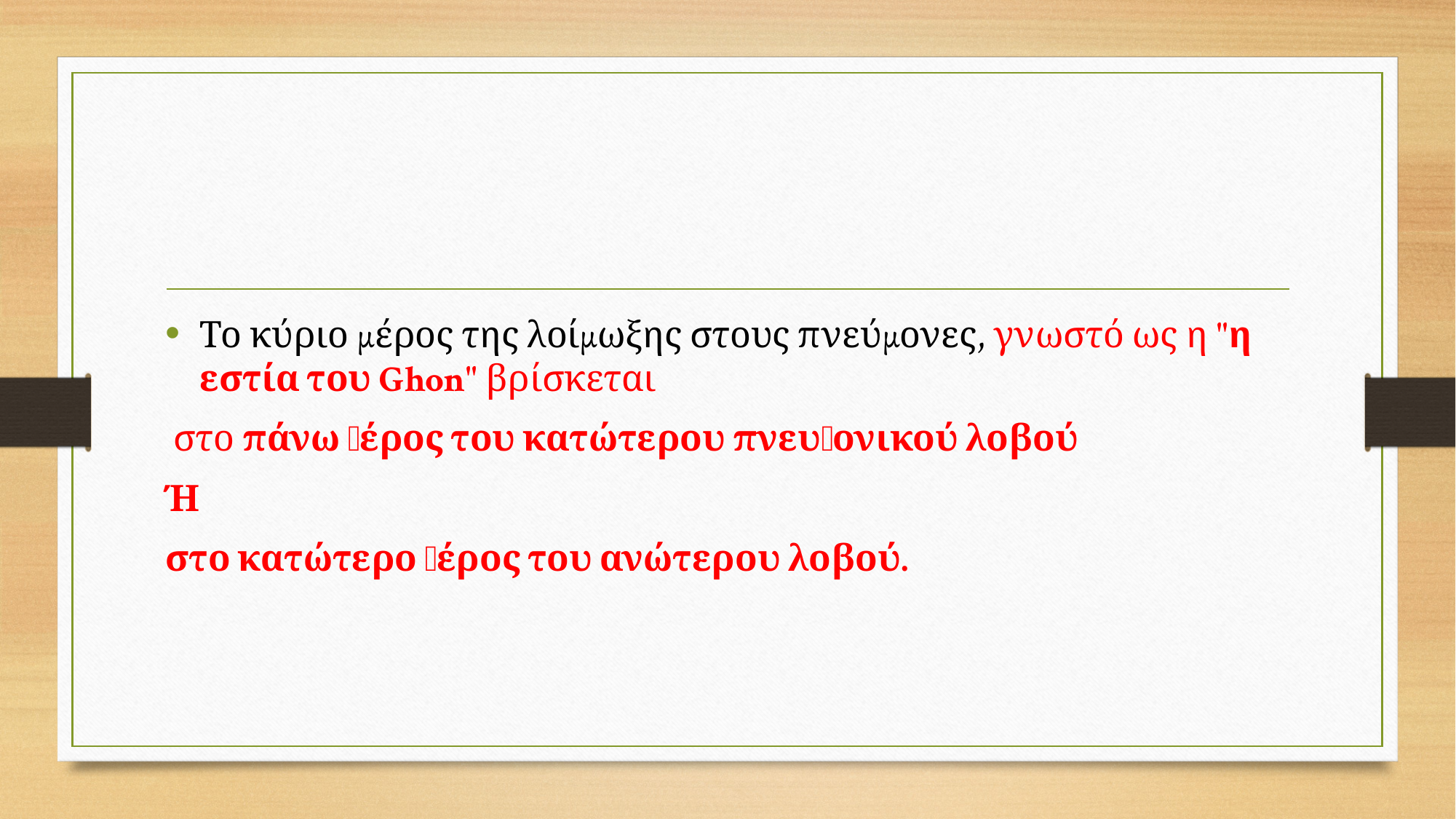

Το κύριο μέρος της λοίμωξης στους πνεύμονες, γνωστό ως η "η εστία του Ghon" βρίσκεται
 στο πάνω μέρος του κατώτερου πνευμονικού λοβού
Ή
στο κατώτερο μέρος του ανώτερου λοβού.